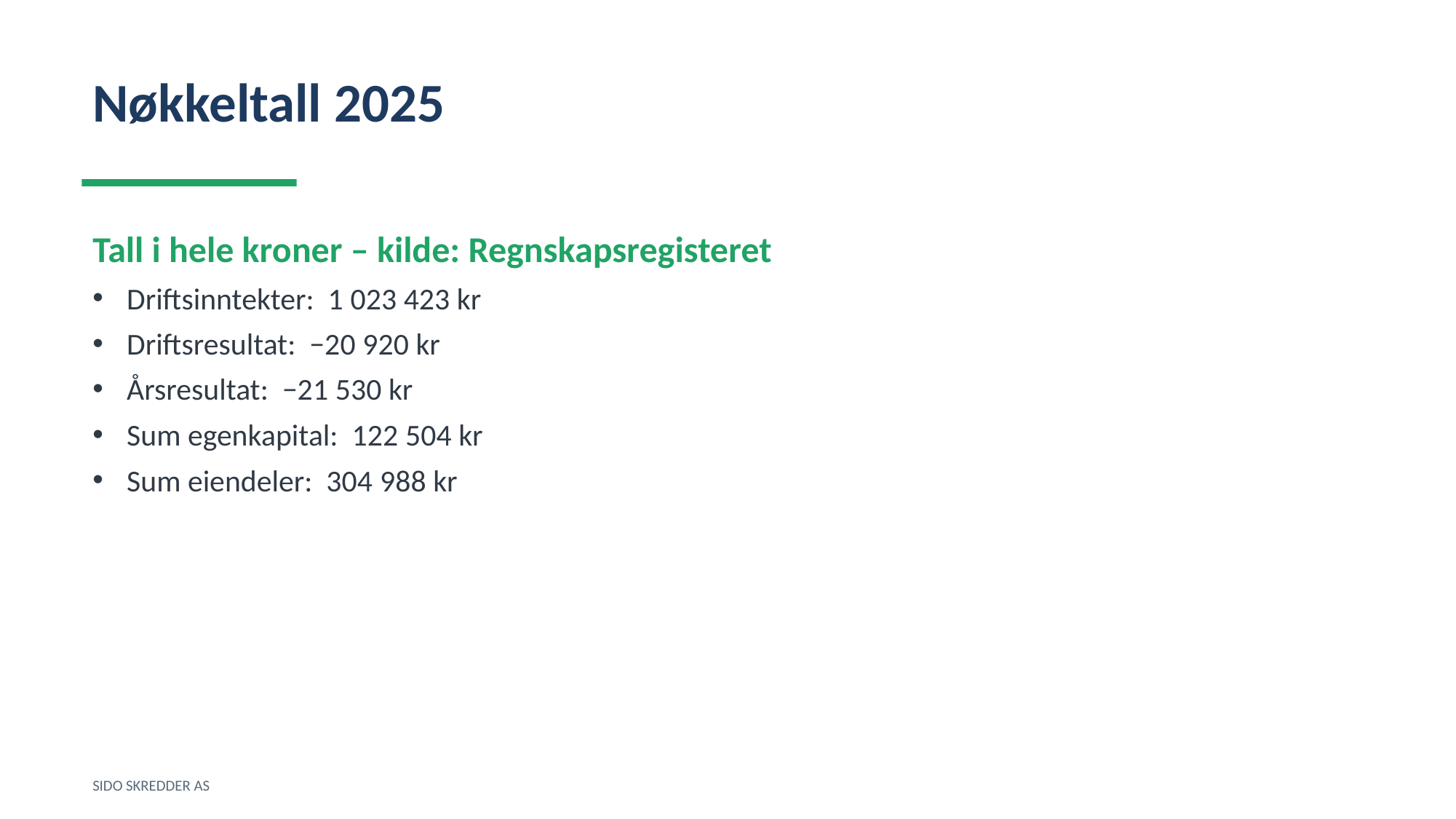

Nøkkeltall 2025

Tall i hele kroner – kilde: Regnskapsregisteret
Driftsinntekter:  1 023 423 kr
Driftsresultat:  −20 920 kr
Årsresultat:  −21 530 kr
Sum egenkapital:  122 504 kr
Sum eiendeler:  304 988 kr
SIDO SKREDDER AS